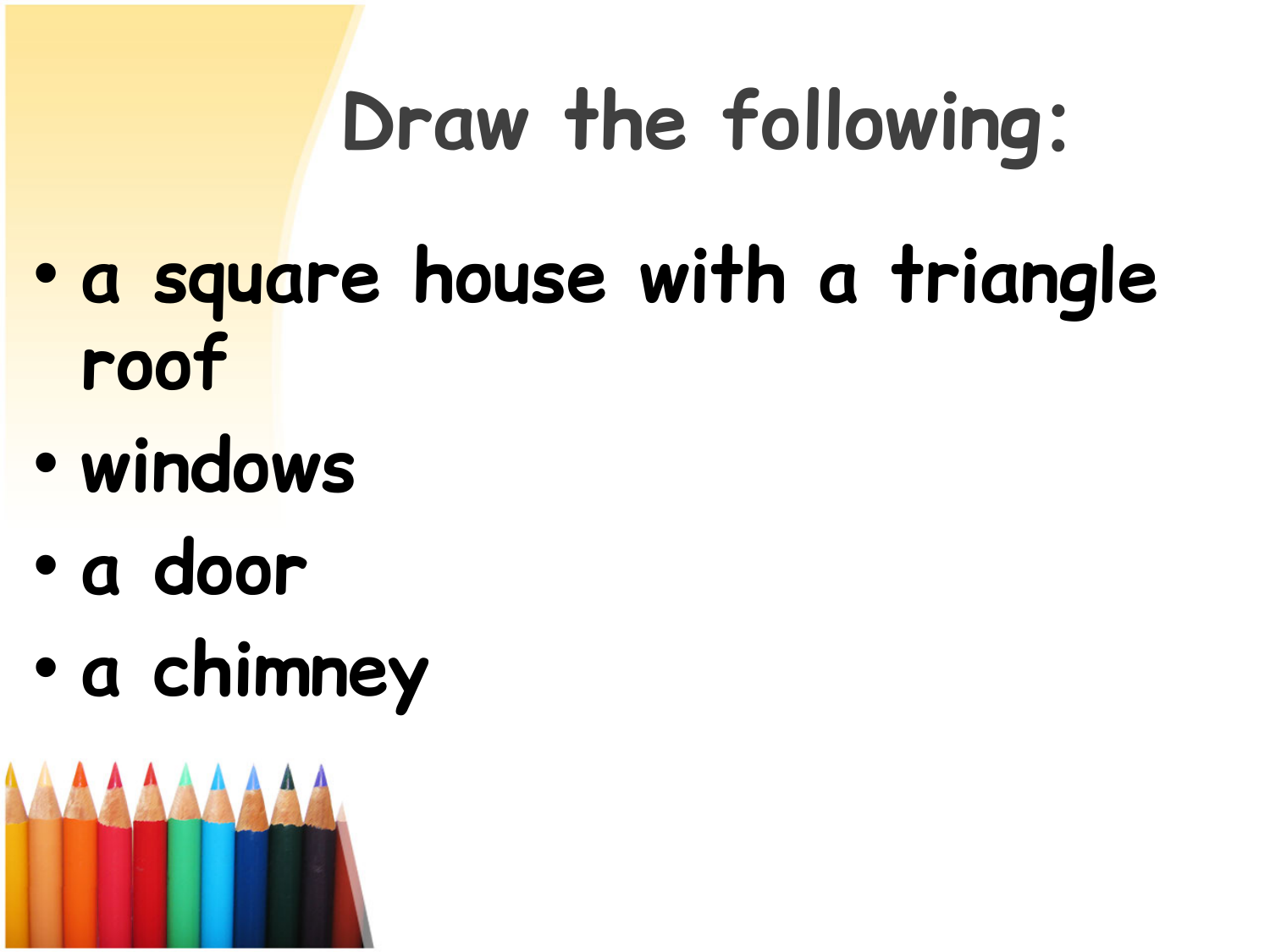

# Draw the following:
a square house with a triangle roof
windows
a door
a chimney